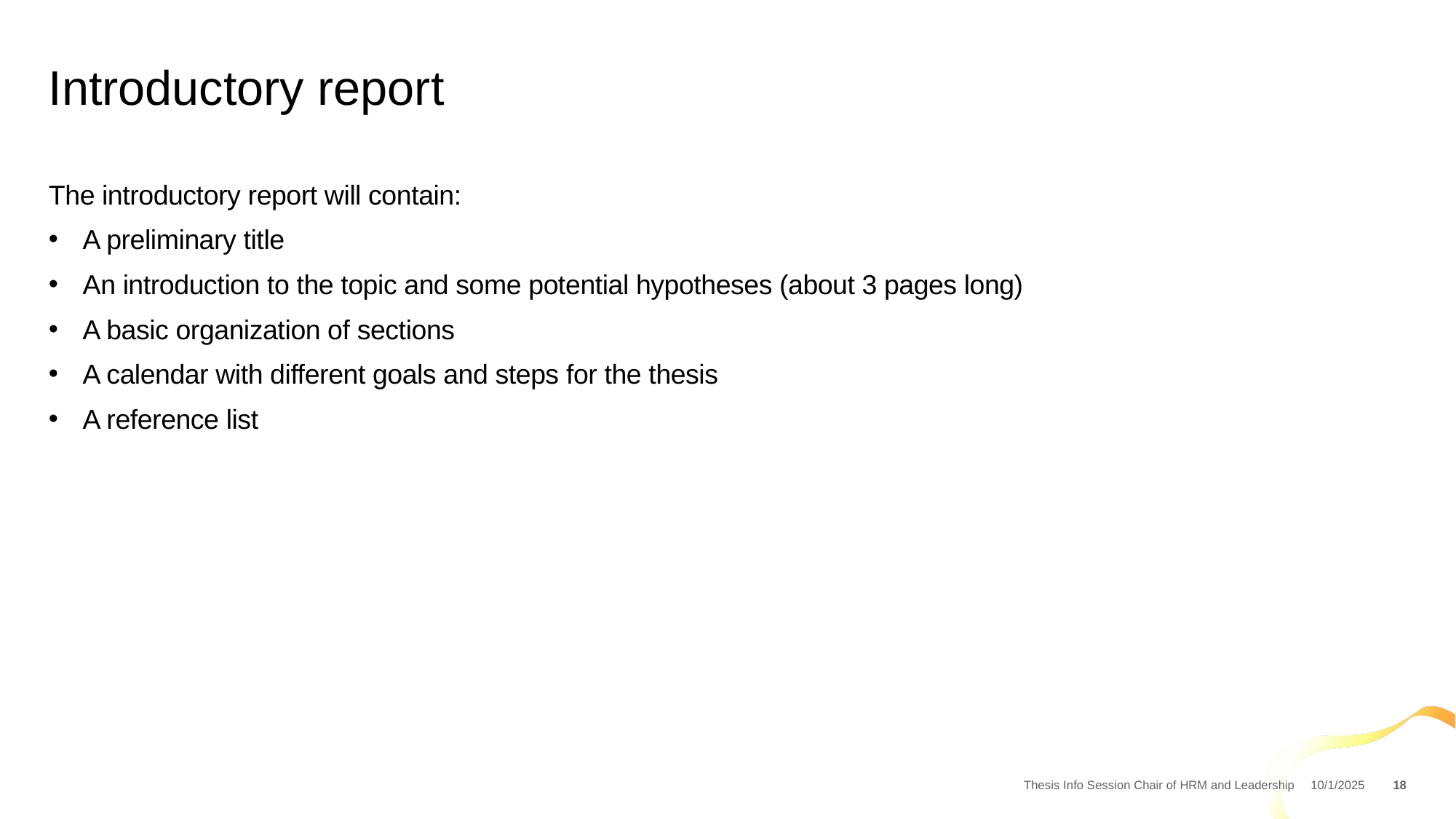

# Introductory report
The introductory report will contain:
A preliminary title
An introduction to the topic and some potential hypotheses (about 3 pages long)
A basic organization of sections
A calendar with different goals and steps for the thesis
A reference list

Thesis Info Session Chair of HRM and Leadership
10/1/2025
18